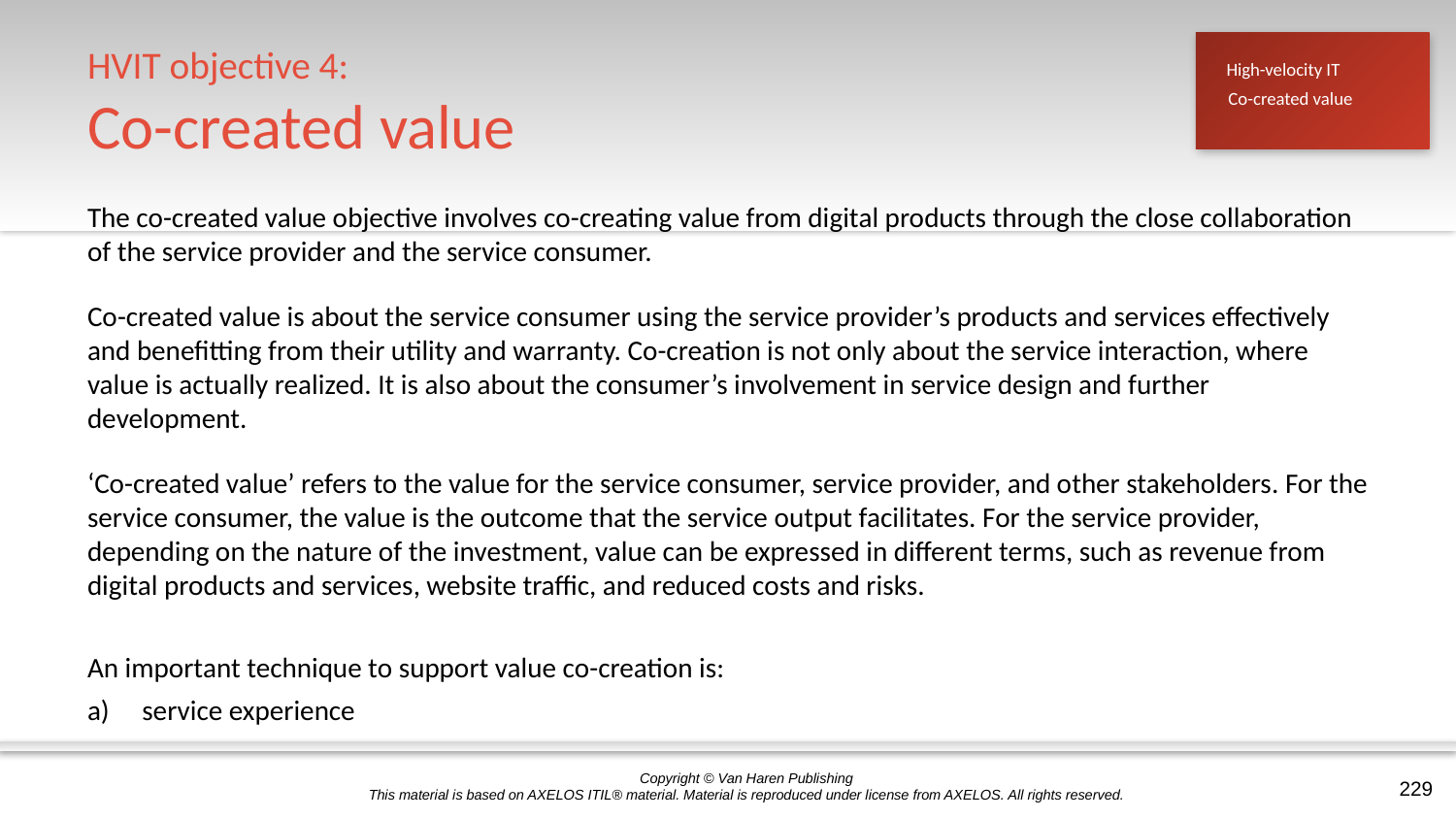

# HVIT objective 4: Co-created value
High-velocity IT
Co-created value
The co-created value objective involves co-creating value from digital products through the close collaboration of the service provider and the service consumer.

Co-created value is about the service consumer using the service provider’s products and services effectively and benefitting from their utility and warranty. Co-creation is not only about the service interaction, where value is actually realized. It is also about the consumer’s involvement in service design and further development.

‘Co-created value’ refers to the value for the service consumer, service provider, and other stakeholders. For the service consumer, the value is the outcome that the service output facilitates. For the service provider, depending on the nature of the investment, value can be expressed in different terms, such as revenue from digital products and services, website traffic, and reduced costs and risks.

An important technique to support value co-creation is:
service experience